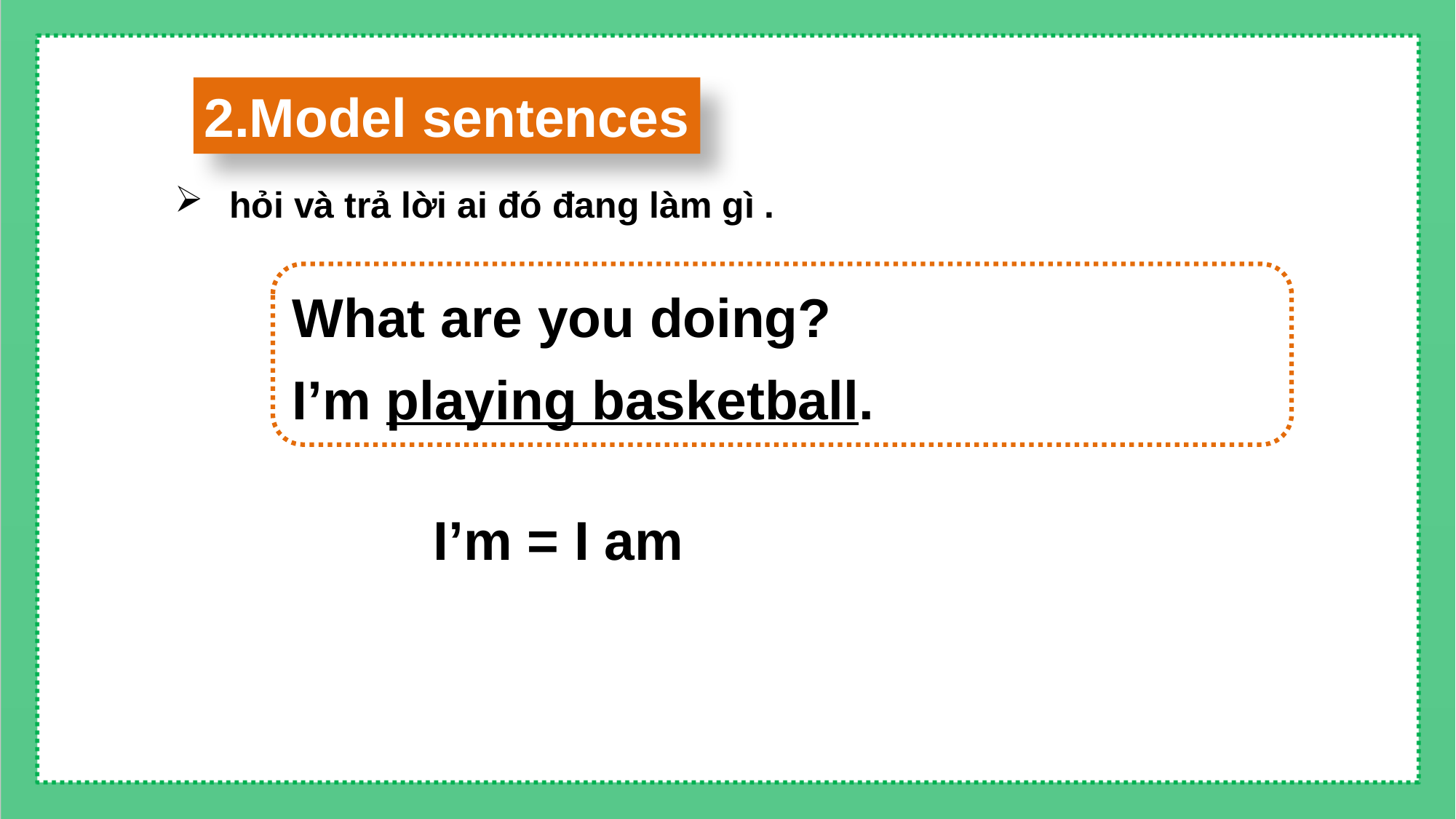

2.Model sentences
hỏi và trả lời ai đó đang làm gì .
What are you doing?
I’m playing basketball.
I’m = I am